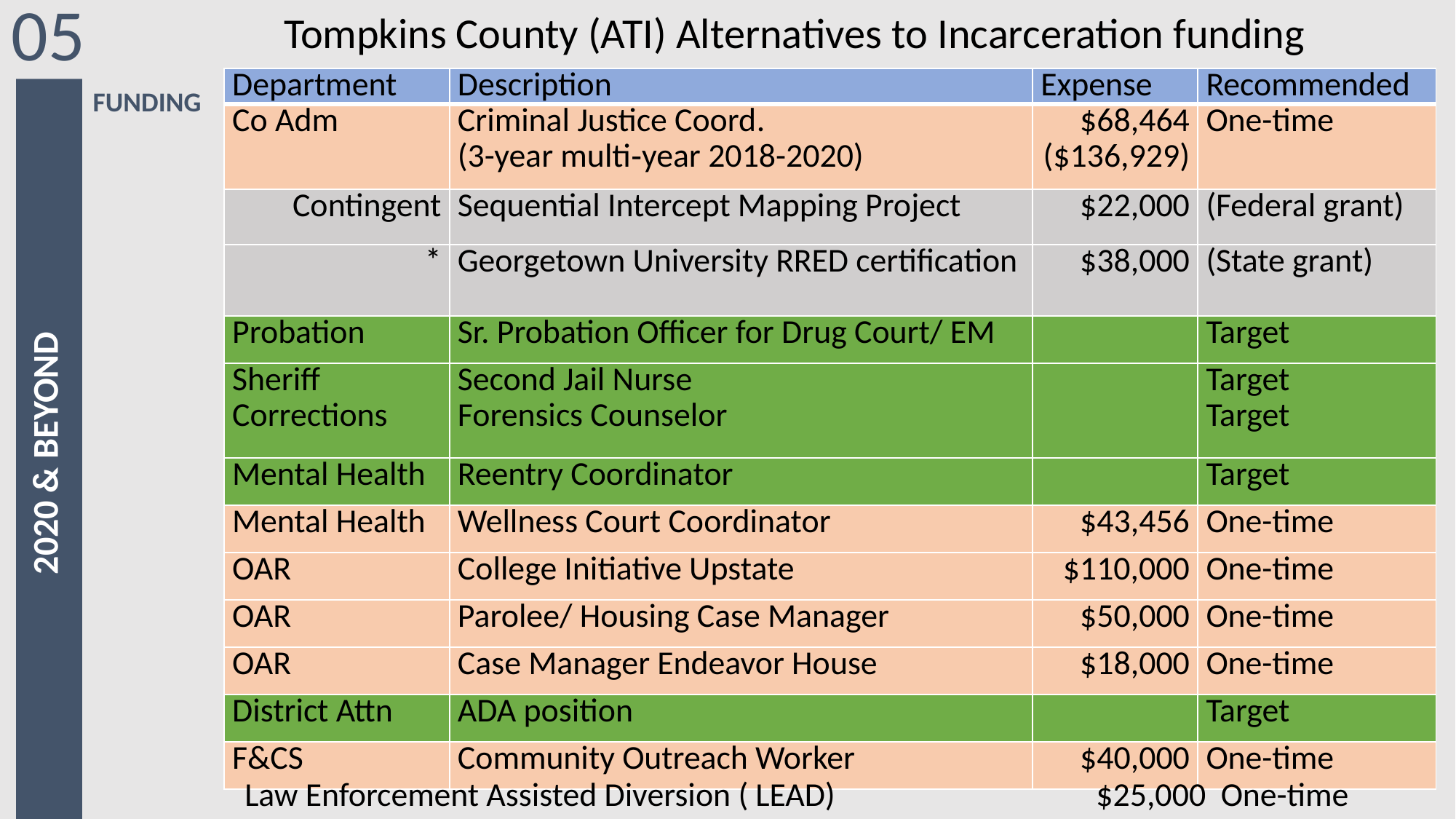

05
Tompkins County (ATI) Alternatives to Incarceration funding
| Department | Description | Expense | Recommended |
| --- | --- | --- | --- |
| Co Adm | Criminal Justice Coord. (3-year multi‐year 2018-2020) | $68,464 ($136,929) | One-time |
| Contingent | Sequential Intercept Mapping Project | $22,000 | (Federal grant) |
| \* | Georgetown University RRED certification | $38,000 | (State grant) |
| Probation | Sr. Probation Officer for Drug Court/ EM |  | Target |
| Sheriff Corrections | Second Jail Nurse Forensics Counselor |  | Target Target |
| Mental Health | Reentry Coordinator |  | Target |
| Mental Health | Wellness Court Coordinator | $43,456 | One-time |
| OAR | College Initiative Upstate | $110,000 | One-time |
| OAR | Parolee/ Housing Case Manager | $50,000 | One-time |
| OAR | Case Manager Endeavor House | $18,000 | One-time |
| District Attn | ADA position |  | Target |
| F&CS | Community Outreach Worker | $40,000 | One-time |
2020 & BEYOND
FUNDING
   Law Enforcement Assisted Diversion ( LEAD)                                   $25,000  One-time